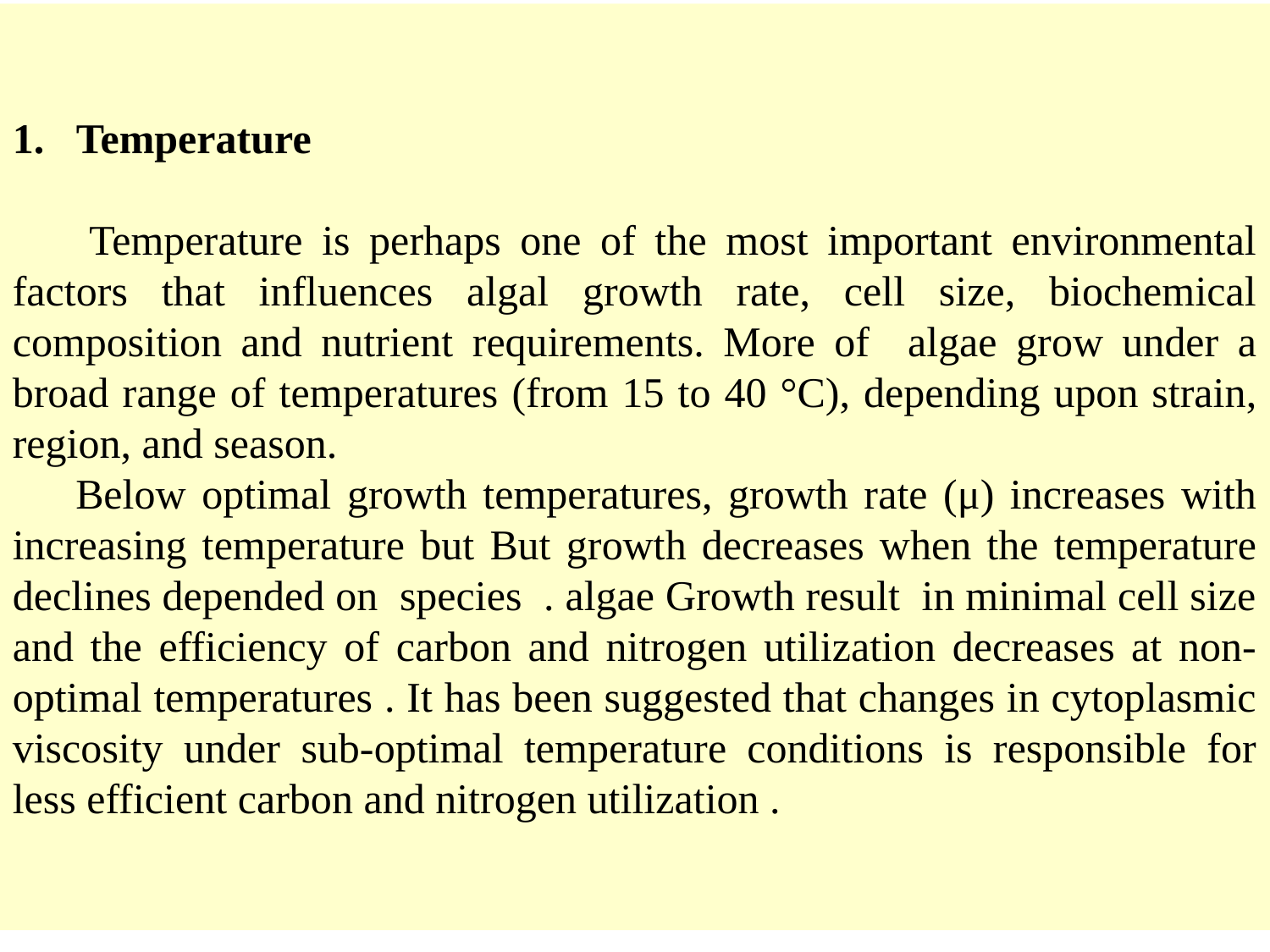

Temperature

    Temperature is perhaps one of the most important environmental factors that influences algal growth rate, cell size, biochemical composition and nutrient requirements. More of  algae grow under a broad range of temperatures (from 15 to 40 °C), depending upon strain, region, and season.
    Below optimal growth temperatures, growth rate (μ) increases with increasing temperature but But growth decreases when the temperature declines depended on  species  . algae Growth result  in minimal cell size and the efficiency of carbon and nitrogen utilization decreases at non-optimal temperatures . It has been suggested that changes in cytoplasmic viscosity under sub-optimal temperature conditions is responsible for less efficient carbon and nitrogen utilization .